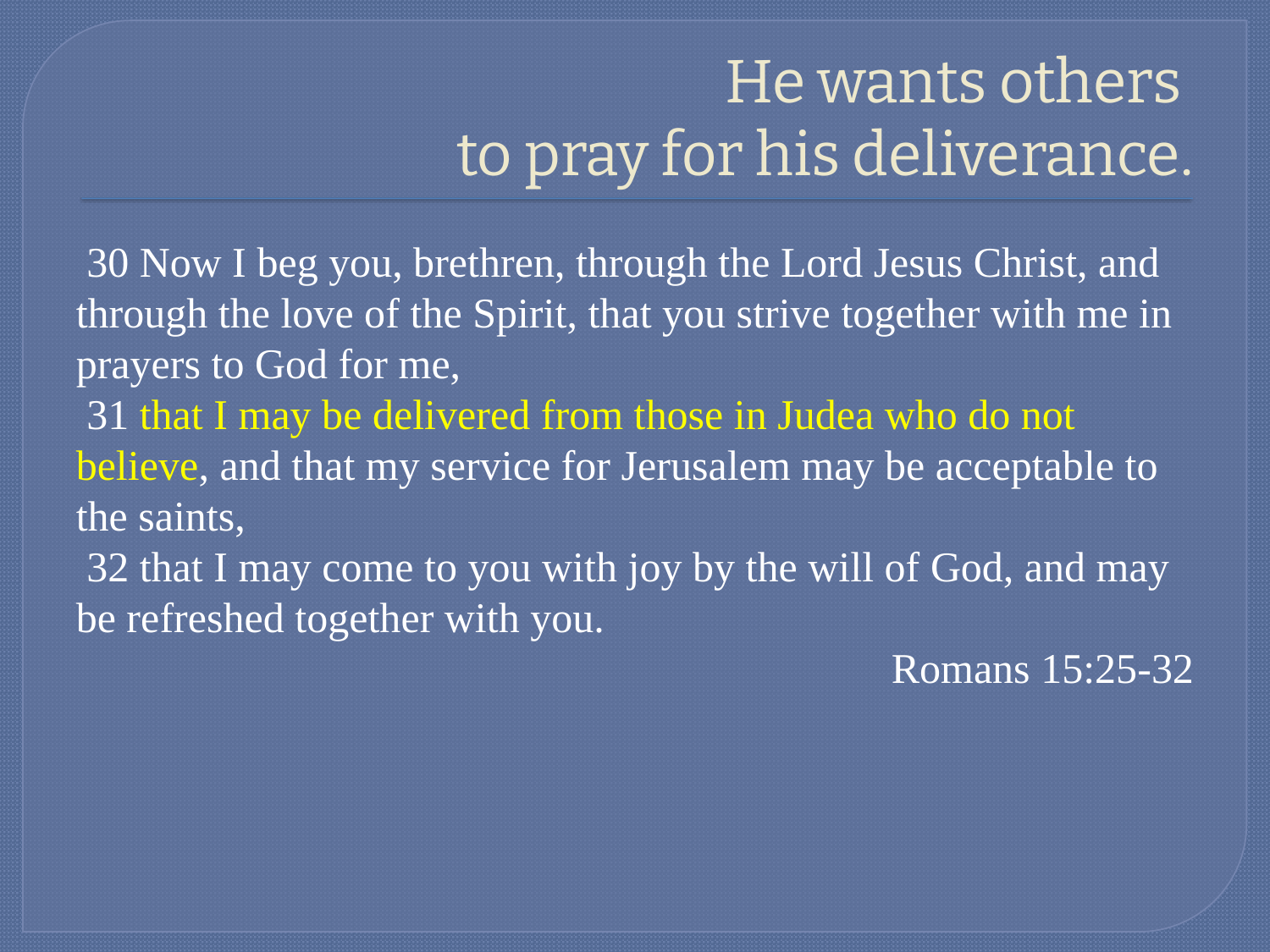

# He wants others to pray for his deliverance.
 30 Now I beg you, brethren, through the Lord Jesus Christ, and through the love of the Spirit, that you strive together with me in prayers to God for me,
 31 that I may be delivered from those in Judea who do not believe, and that my service for Jerusalem may be acceptable to the saints,
 32 that I may come to you with joy by the will of God, and may be refreshed together with you.
Romans 15:25-32